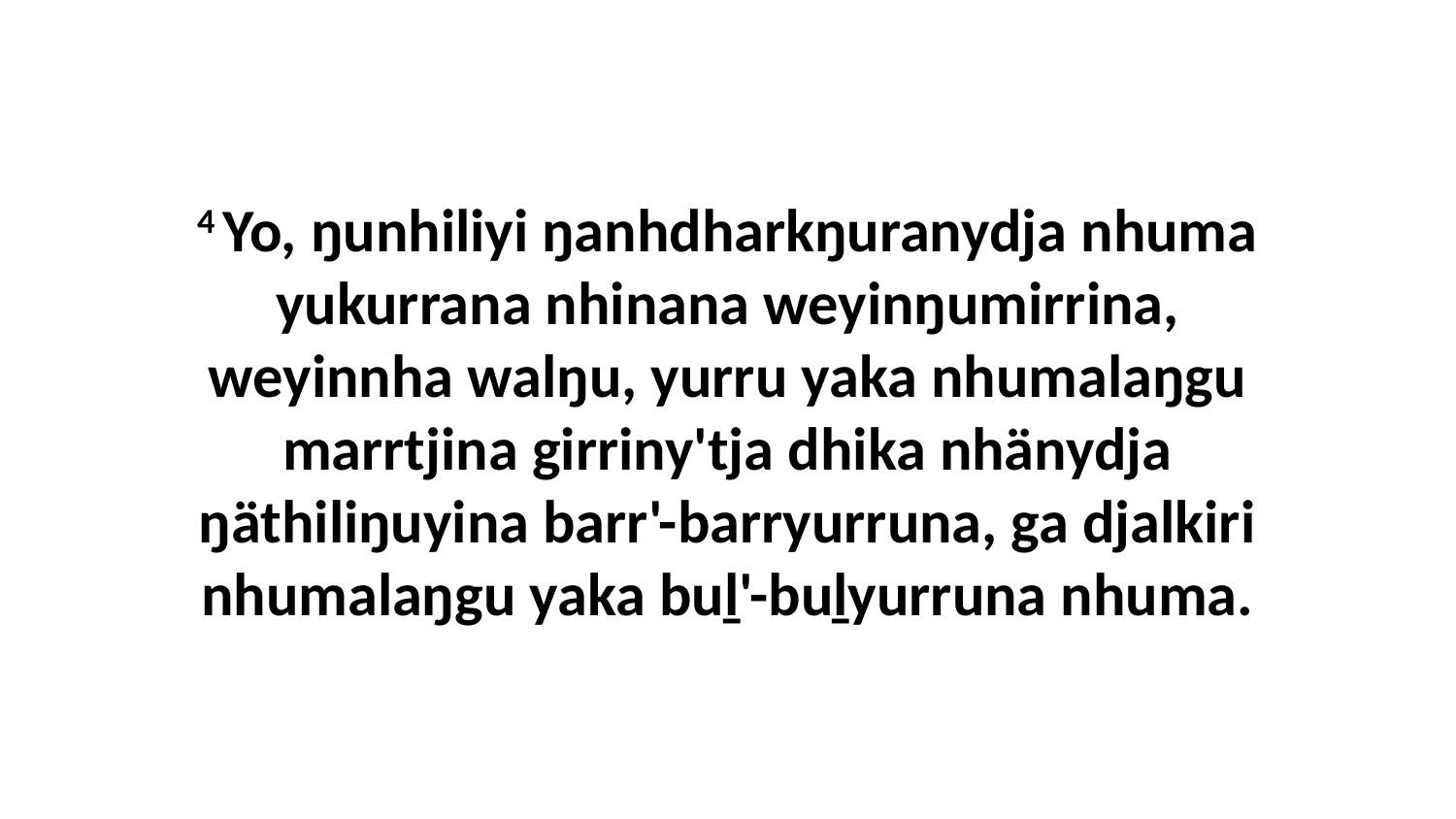

4 Yo, ŋunhiliyi ŋanhdharkŋuranydja nhuma yukurrana nhinana weyinŋumirrina, weyinnha walŋu, yurru yaka nhumalaŋgu marrtjina girriny'tja dhika nhänydja ŋäthiliŋuyina barr'-barryurruna, ga djalkiri nhumalaŋgu yaka buḻ'-buḻyurruna nhuma.